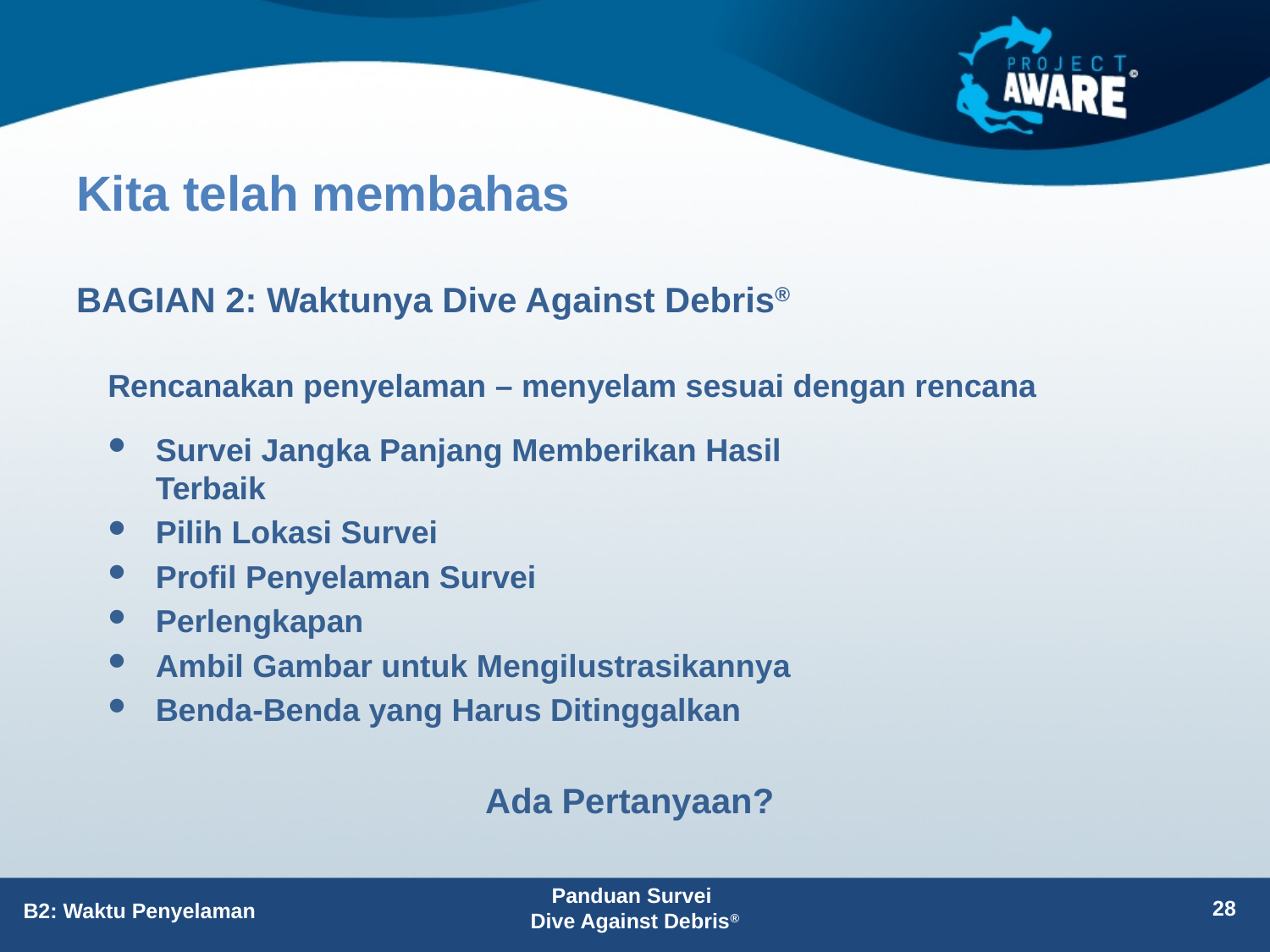

# Kita telah membahas
BAGIAN 2: Waktunya Dive Against Debris®
Rencanakan penyelaman – menyelam sesuai dengan rencana
Survei Jangka Panjang Memberikan Hasil Terbaik
Pilih Lokasi Survei
Profil Penyelaman Survei
Perlengkapan
Ambil Gambar untuk Mengilustrasikannya
Benda-Benda yang Harus Ditinggalkan
Ada Pertanyaan?
Panduan Survei
Dive Against Debris®
28
B2: Waktu Penyelaman